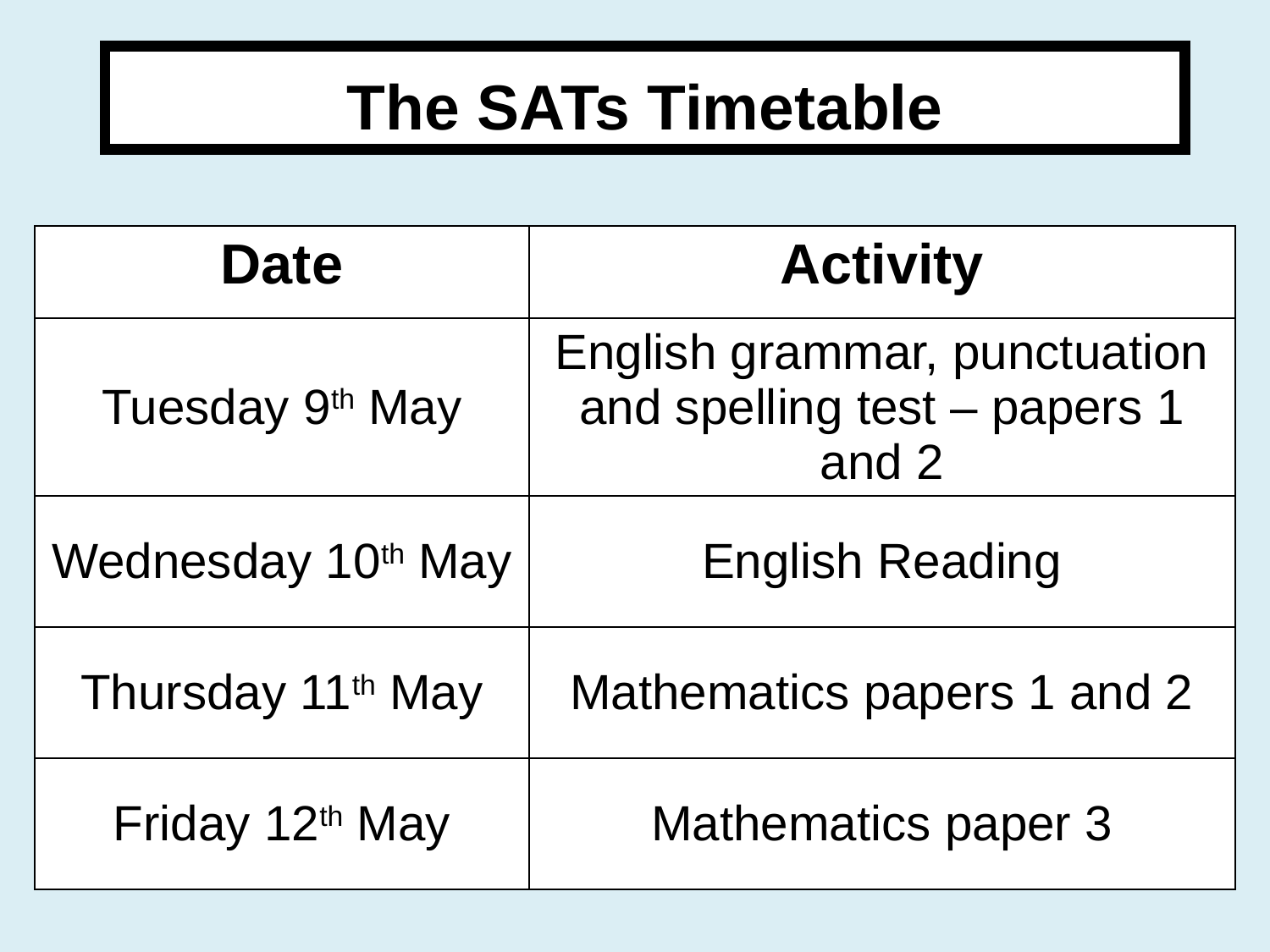

# The SATs Timetable
| Date | Activity |
| --- | --- |
| Tuesday 9th May | English grammar, punctuation and spelling test – papers 1 and 2 |
| Wednesday 10th May | English Reading |
| Thursday 11th May | Mathematics papers 1 and 2 |
| Friday 12th May | Mathematics paper 3 |